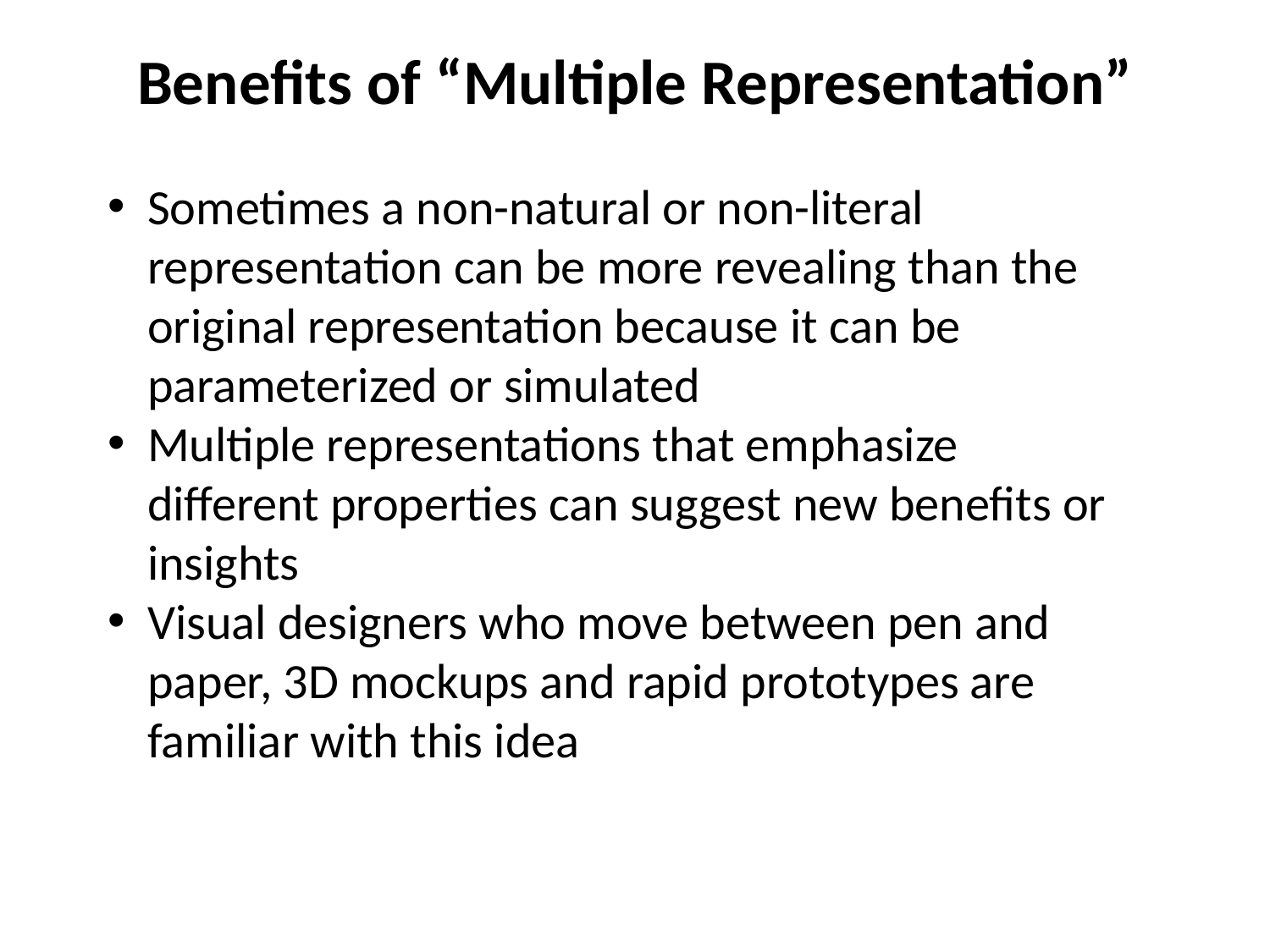

Benefits of “Multiple Representation”
Sometimes a non-natural or non-literal representation can be more revealing than the original representation because it can be parameterized or simulated
Multiple representations that emphasize different properties can suggest new benefits or insights
Visual designers who move between pen and paper, 3D mockups and rapid prototypes are familiar with this idea